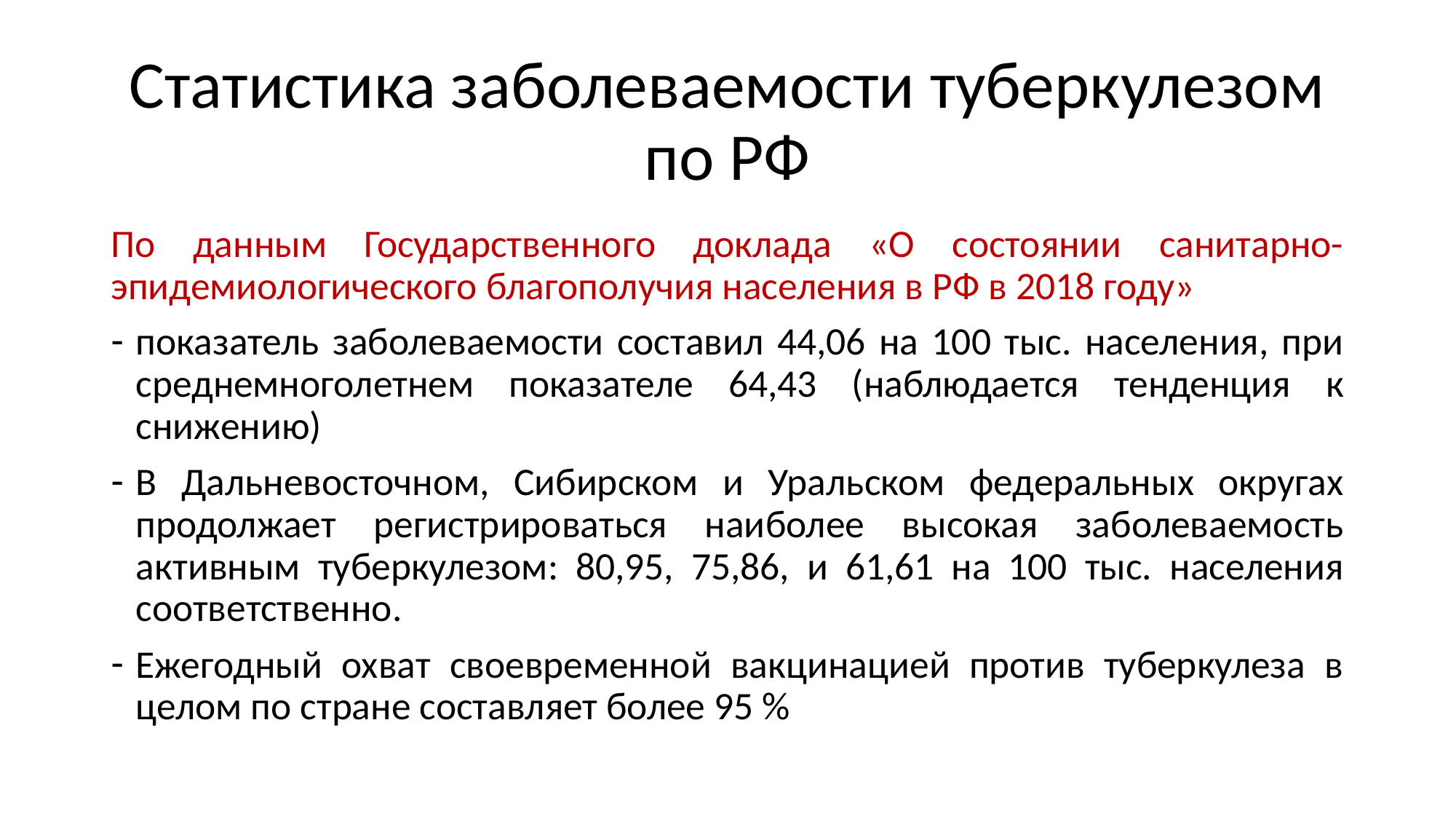

# Статистика заболеваемости туберкулезом по РФ
По данным Государственного доклада «О состоянии санитарно-эпидемиологического благополучия населения в РФ в 2018 году»
показатель заболеваемости составил 44,06 на 100 тыс. населения, при среднемноголетнем показателе 64,43 (наблюдается тенденция к снижению)
В Дальневосточном, Сибирском и Уральском федеральных округах продолжает регистрироваться наиболее высокая заболеваемость активным туберкулезом: 80,95, 75,86, и 61,61 на 100 тыс. населения соответственно.
Ежегодный охват своевременной вакцинацией против туберкулеза в целом по стране составляет более 95 %